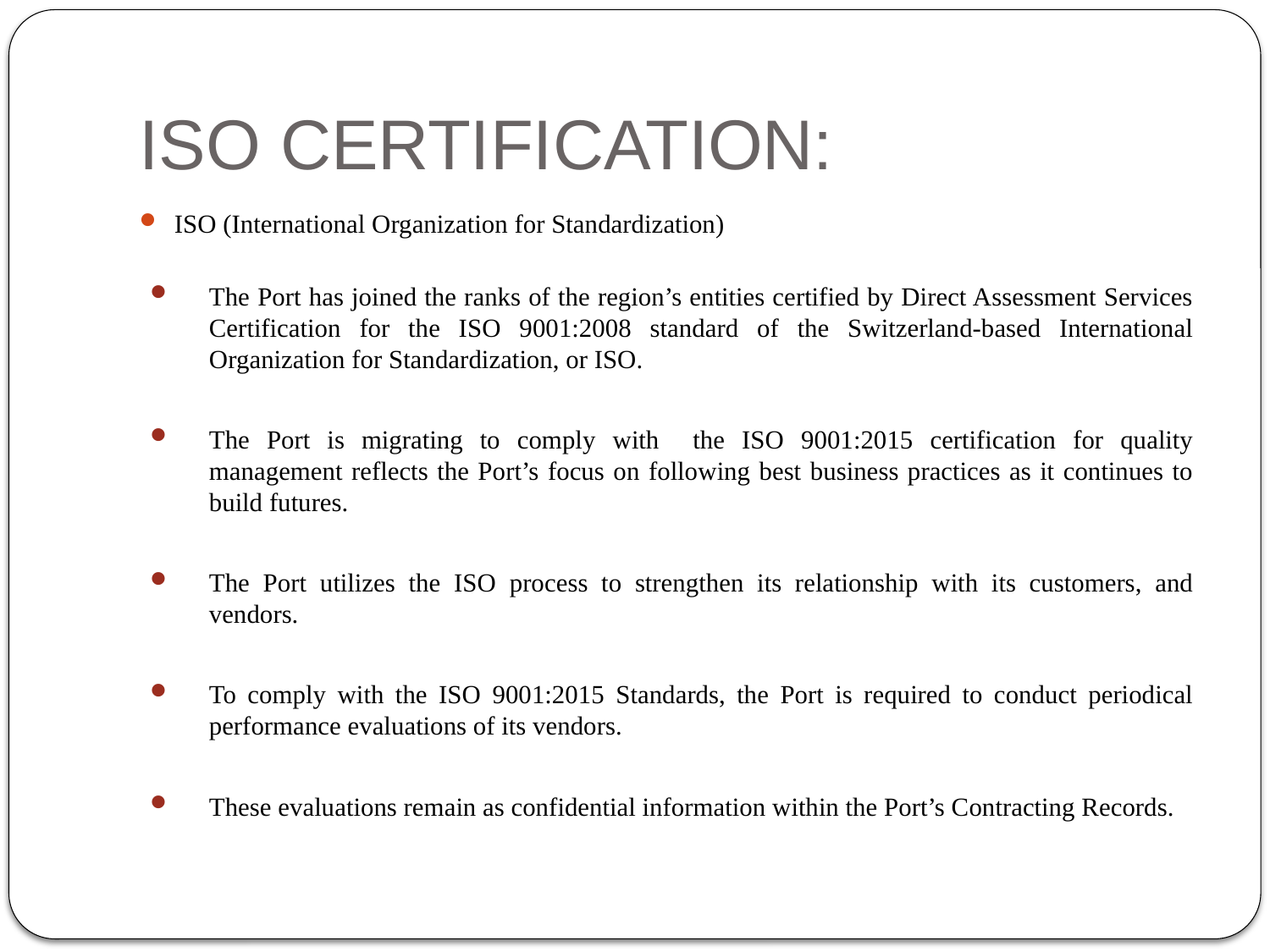

# ISO CERTIFICATION:
ISO (International Organization for Standardization)

The Port has joined the ranks of the region’s entities certified by Direct Assessment Services Certification for the ISO 9001:2008 standard of the Switzerland-based International Organization for Standardization, or ISO.

The Port is migrating to comply with  the ISO 9001:2015 certification for quality management reflects the Port’s focus on following best business practices as it continues to build futures.

The Port utilizes the ISO process to strengthen its relationship with its customers, and vendors.

To comply with the ISO 9001:2015 Standards, the Port is required to conduct periodical performance evaluations of its vendors.

These evaluations remain as confidential information within the Port’s Contracting Records.